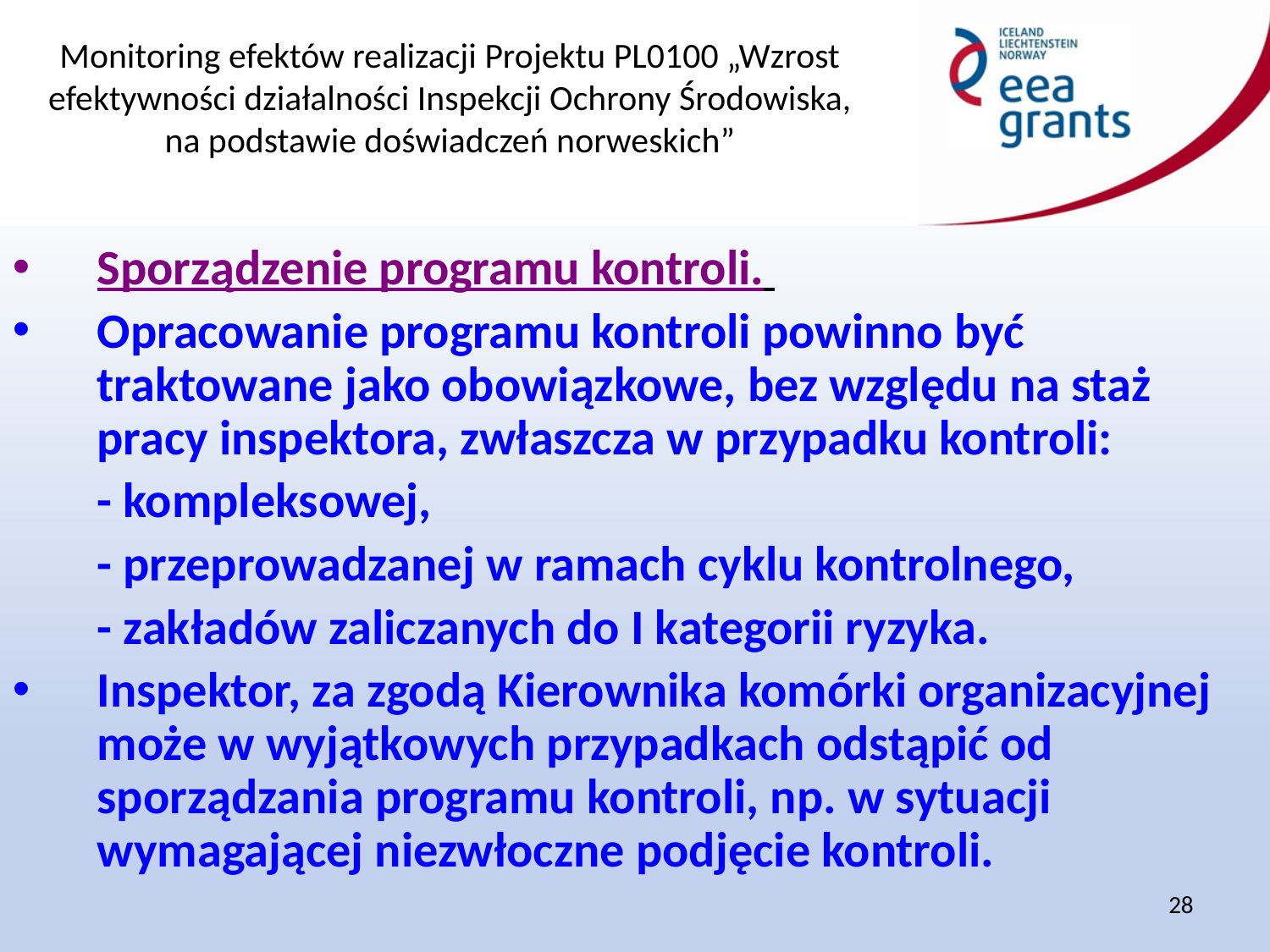

Sporządzenie programu kontroli.
Opracowanie programu kontroli powinno być traktowane jako obowiązkowe, bez względu na staż pracy inspektora, zwłaszcza w przypadku kontroli:
	- kompleksowej,
	- przeprowadzanej w ramach cyklu kontrolnego,
	- zakładów zaliczanych do I kategorii ryzyka.
Inspektor, za zgodą Kierownika komórki organizacyjnej może w wyjątkowych przypadkach odstąpić od sporządzania programu kontroli, np. w sytuacji wymagającej niezwłoczne podjęcie kontroli.
28